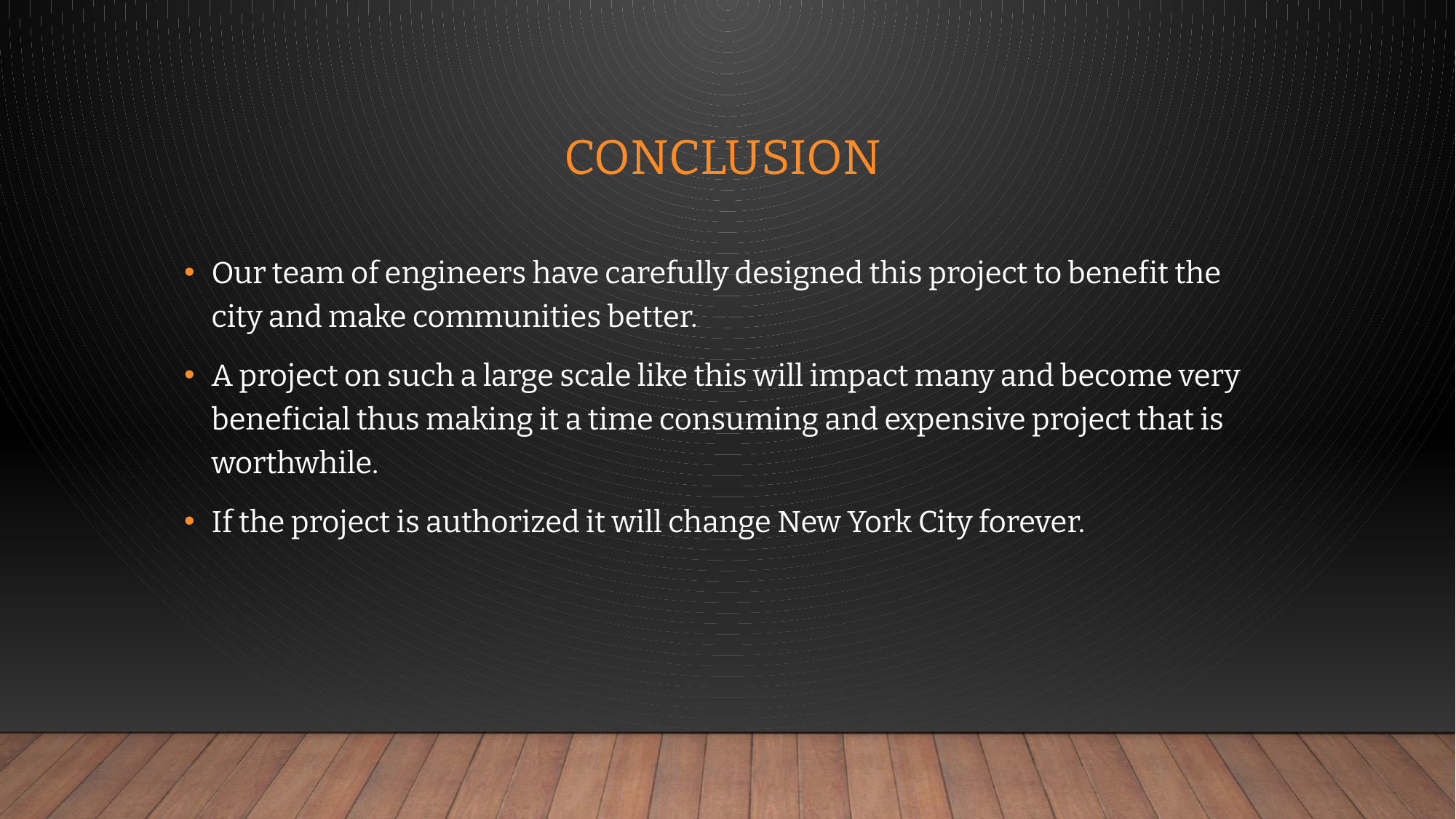

# Conclusion
Our team of engineers have carefully designed this project to benefit the city and make communities better.
A project on such a large scale like this will impact many and become very beneficial thus making it a time consuming and expensive project that is worthwhile.
If the project is authorized it will change New York City forever.